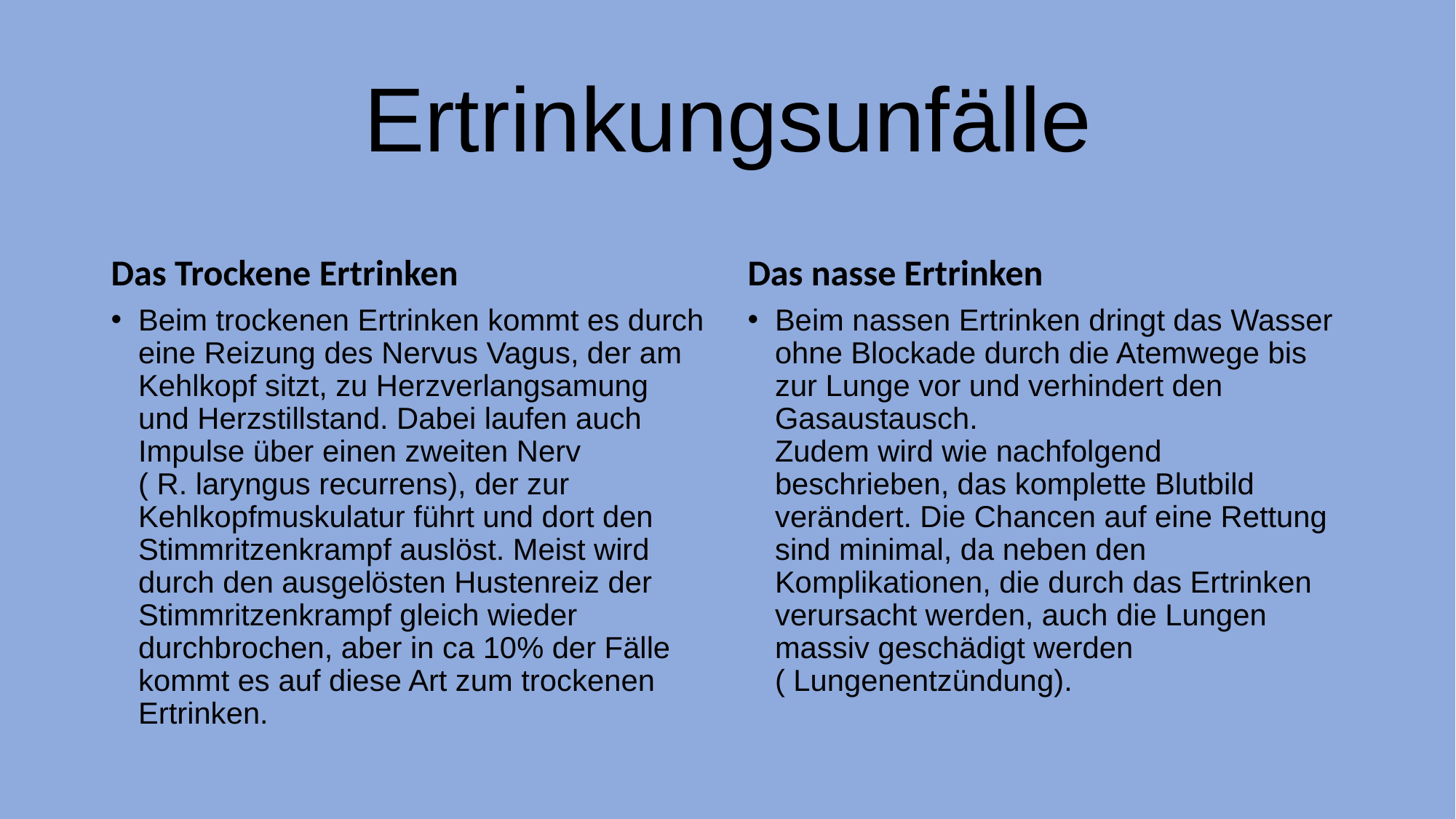

# Ertrinkungsunfälle
Das Trockene Ertrinken
Das nasse Ertrinken
Beim trockenen Ertrinken kommt es durch eine Reizung des Nervus Vagus, der am Kehlkopf sitzt, zu Herzverlangsamung und Herzstillstand. Dabei laufen auch Impulse über einen zweiten Nerv
( R. laryngus recurrens), der zur Kehlkopfmuskulatur führt und dort den Stimmritzenkrampf auslöst. Meist wird durch den ausgelösten Hustenreiz der Stimmritzenkrampf gleich wieder durchbrochen, aber in ca 10% der Fälle kommt es auf diese Art zum trockenen Ertrinken.
Beim nassen Ertrinken dringt das Wasser ohne Blockade durch die Atemwege bis zur Lunge vor und verhindert den Gasaustausch.
Zudem wird wie nachfolgend beschrieben, das komplette Blutbild verändert. Die Chancen auf eine Rettung sind minimal, da neben den Komplikationen, die durch das Ertrinken verursacht werden, auch die Lungen massiv geschädigt werden ( Lungenentzündung).